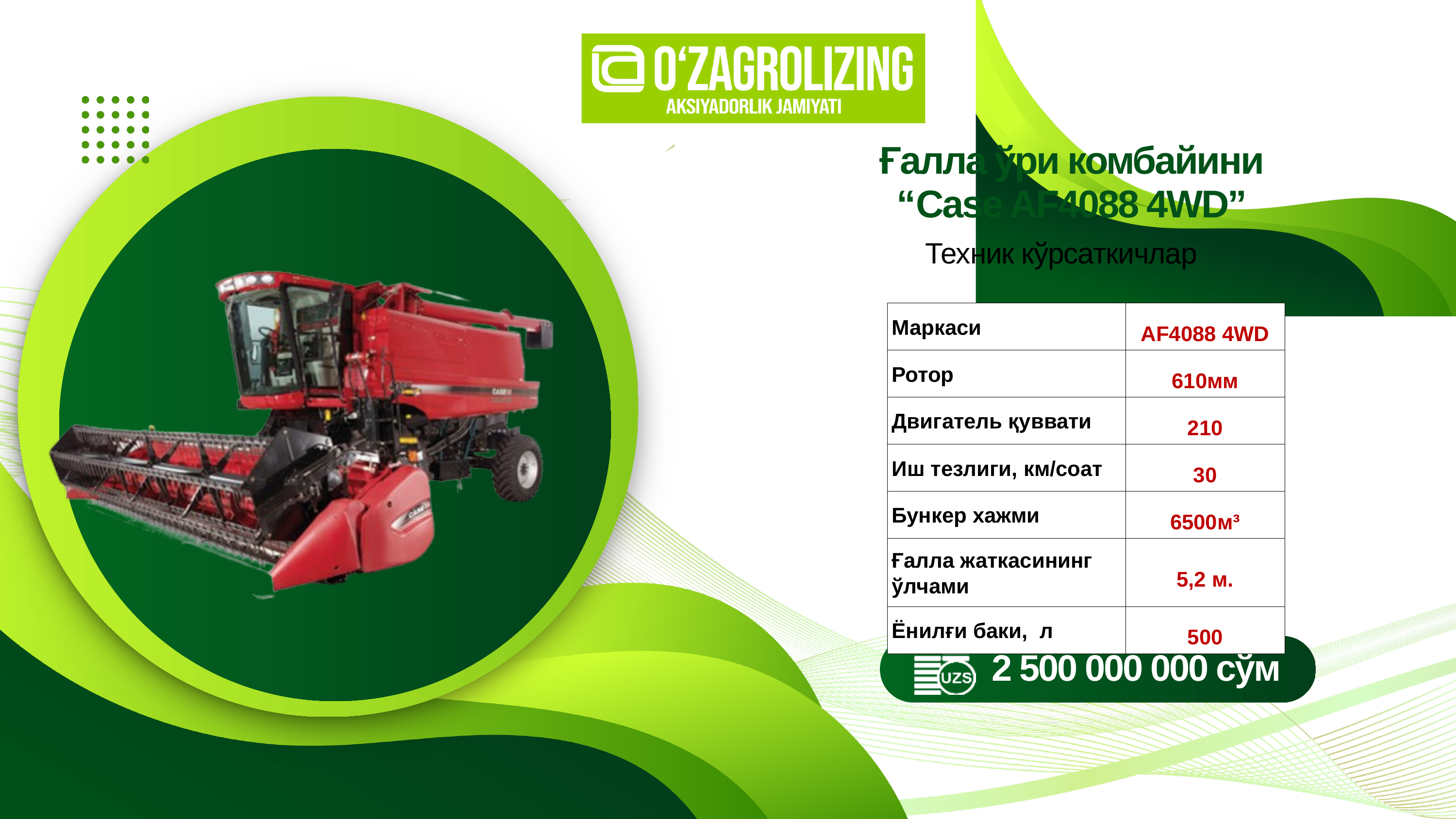

Ғалла ўри комбайини
“Case AF4088 4WD”

Техник кўрсаткичлар

| Маркаси | AF4088 4WD |
| --- | --- |
| Ротор | 610мм |
| Двигатель қуввати | 210 |
| Иш тезлиги, км/соат | 30 |
| Бункер хажми | 6500м³ |
| Ғалла жаткасининг ўлчами | 5,2 м. |
| Ёнилғи баки, л | 500 |

2 500 000 000 сўм